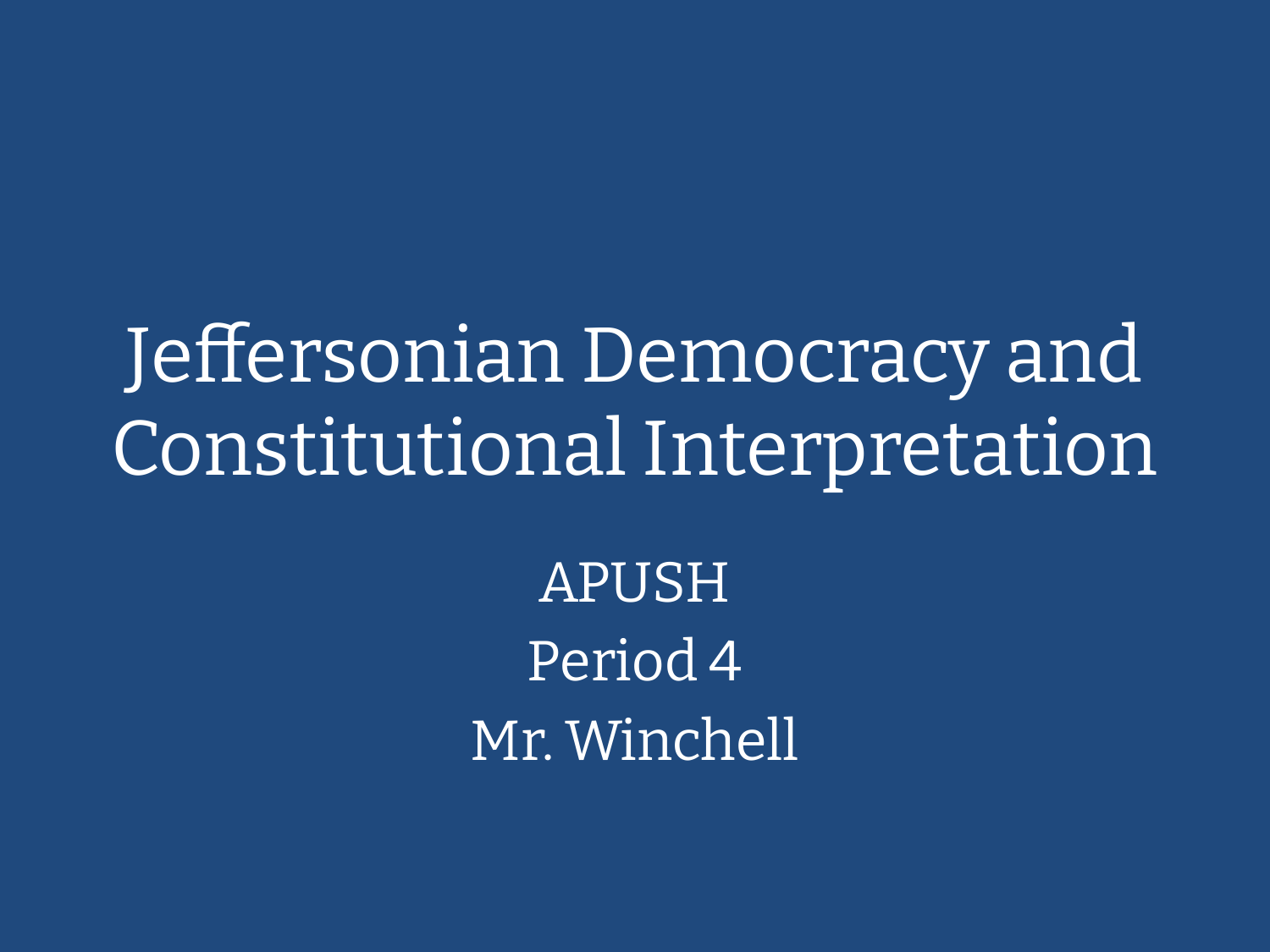

# Jeffersonian Democracy and Constitutional Interpretation
APUSH
Period 4
Mr. Winchell